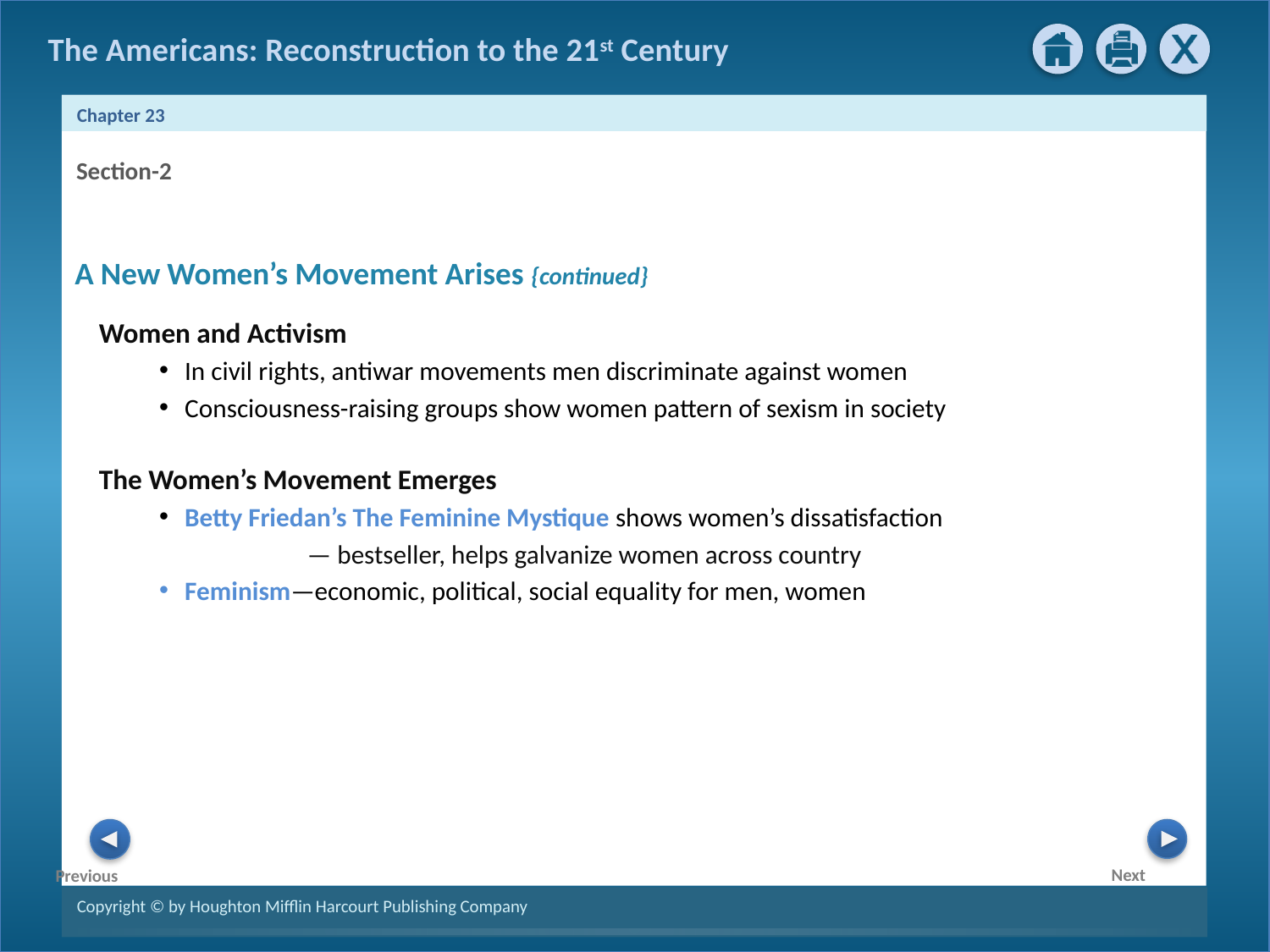

Section-2
A New Women’s Movement Arises {continued}

    Women and Activism
In civil rights, antiwar movements men discriminate against women
Consciousness-raising groups show women pattern of sexism in society

    The Women’s Movement Emerges
Betty Friedan’s The Feminine Mystique shows women’s dissatisfaction
                         — bestseller, helps galvanize women across country
Feminism—economic, political, social equality for men, women